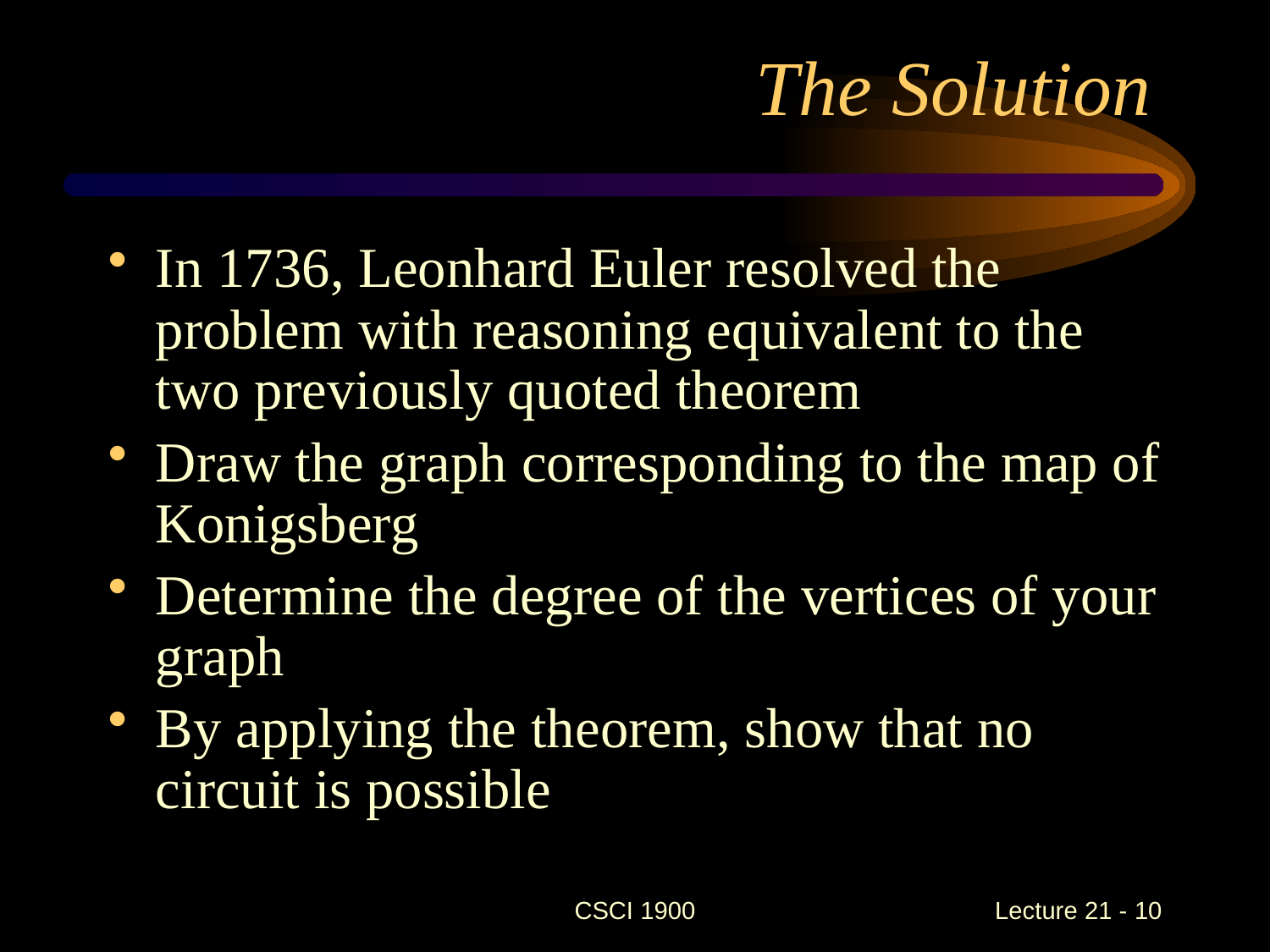

In 1736, Leonhard Euler resolved the problem with reasoning equivalent to the two previously quoted theorem
Draw the graph corresponding to the map of Konigsberg
Determine the degree of the vertices of your graph
By applying the theorem, show that no circuit is possible
# The Solution

CSCI 1900
 Lecture 21 - 10